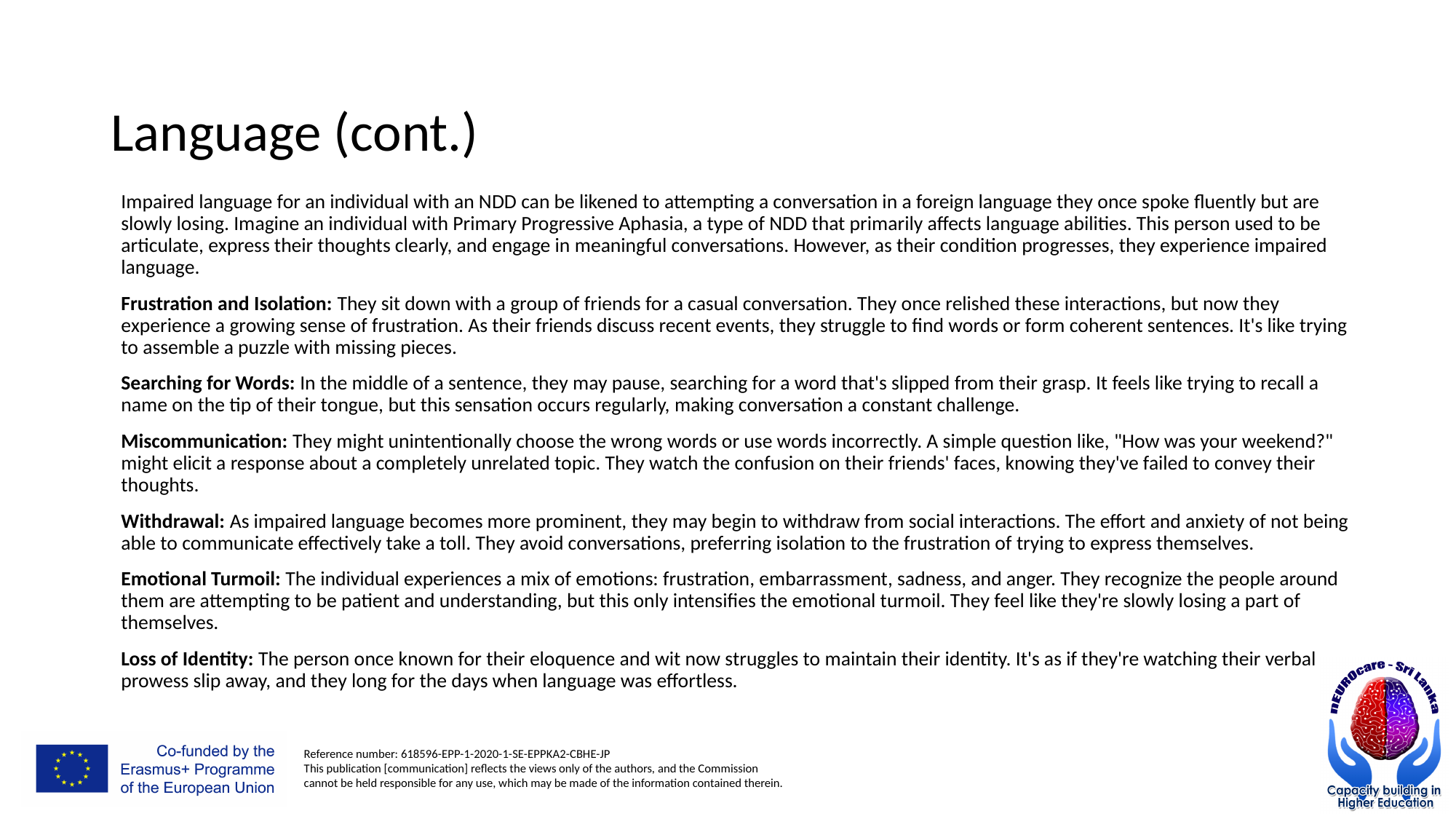

Language (cont.)
Impaired language for an individual with an NDD can be likened to attempting a conversation in a foreign language they once spoke fluently but are slowly losing. Imagine an individual with Primary Progressive Aphasia, a type of NDD that primarily affects language abilities. This person used to be articulate, express their thoughts clearly, and engage in meaningful conversations. However, as their condition progresses, they experience impaired language.
Frustration and Isolation: They sit down with a group of friends for a casual conversation. They once relished these interactions, but now they experience a growing sense of frustration. As their friends discuss recent events, they struggle to find words or form coherent sentences. It's like trying to assemble a puzzle with missing pieces.
Searching for Words: In the middle of a sentence, they may pause, searching for a word that's slipped from their grasp. It feels like trying to recall a name on the tip of their tongue, but this sensation occurs regularly, making conversation a constant challenge.
Miscommunication: They might unintentionally choose the wrong words or use words incorrectly. A simple question like, "How was your weekend?" might elicit a response about a completely unrelated topic. They watch the confusion on their friends' faces, knowing they've failed to convey their thoughts.
Withdrawal: As impaired language becomes more prominent, they may begin to withdraw from social interactions. The effort and anxiety of not being able to communicate effectively take a toll. They avoid conversations, preferring isolation to the frustration of trying to express themselves.
Emotional Turmoil: The individual experiences a mix of emotions: frustration, embarrassment, sadness, and anger. They recognize the people around them are attempting to be patient and understanding, but this only intensifies the emotional turmoil. They feel like they're slowly losing a part of themselves.
Loss of Identity: The person once known for their eloquence and wit now struggles to maintain their identity. It's as if they're watching their verbal prowess slip away, and they long for the days when language was effortless.